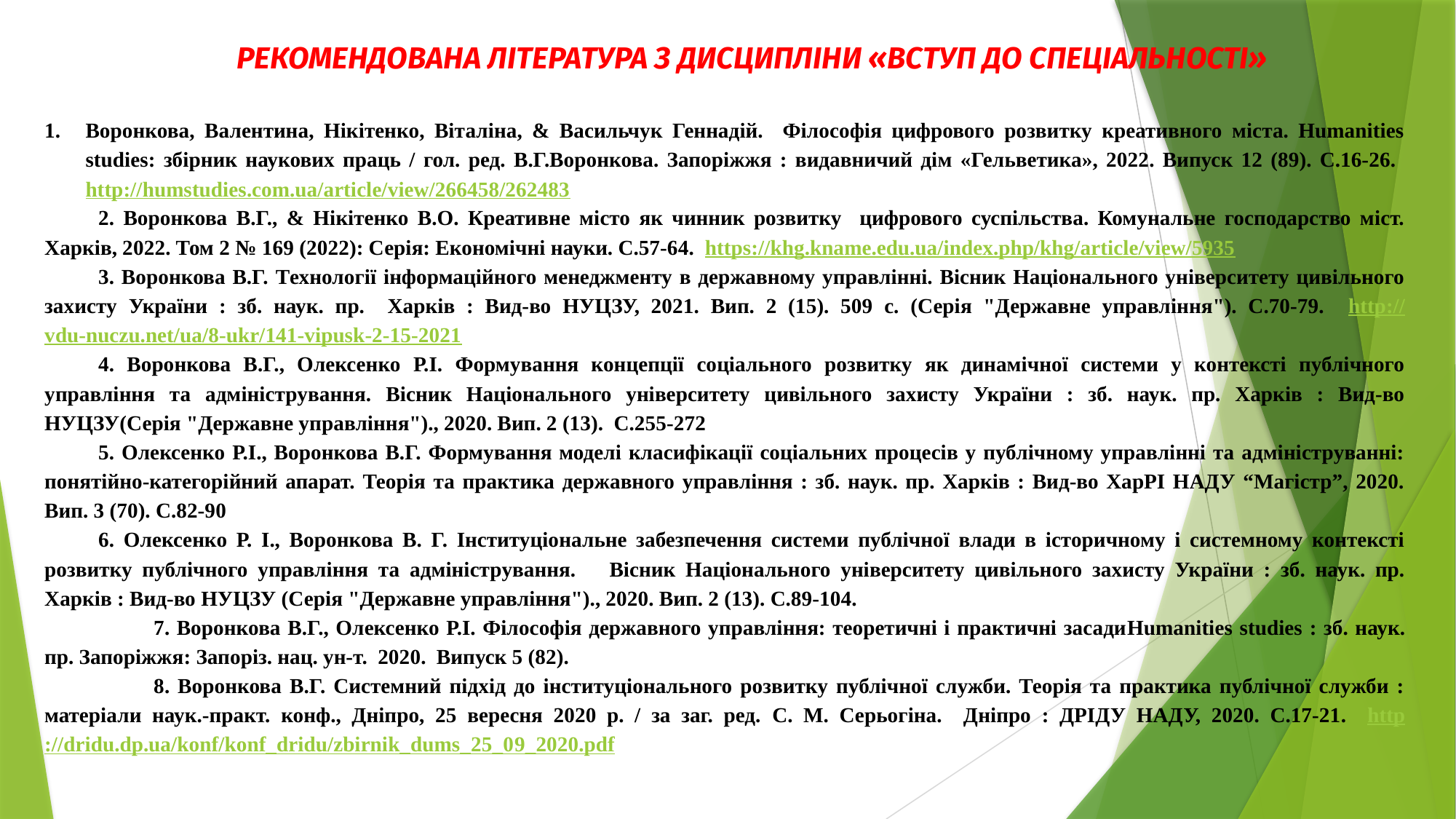

РЕКОМЕНДОВАНА ЛІТЕРАТУРА З ДИСЦИПЛІНИ «ВСТУП ДО СПЕЦІАЛЬНОСТІ»

Воронкова, Валентина, Нікітенко, Віталіна, & Васильчук Геннадій.  Філософія цифрового розвитку креативного міста. Humanities studies: збірник наукових праць / гол. ред. В.Г.Воронкова. Запоріжжя : видавничий дім «Гельветика», 2022. Випуск 12 (89). С.16-26.  http://humstudies.com.ua/article/view/266458/262483
2. Воронкова В.Г., & Нікітенко В.О. Креативне місто як чинник розвитку  цифрового суспільства. Комунальне господарство міст. Харків, 2022. Том 2 № 169 (2022): Серія: Економічні науки. C.57-64.  https://khg.kname.edu.ua/index.php/khg/article/view/5935
3. Воронкова В.Г. Технології інформаційного менеджменту в державному управлінні. Вісник Національного університету цивільного захисту України : зб. наук. пр.  Харків : Вид-во НУЦЗУ, 2021. Вип. 2 (15). 509 с. (Серія "Державне управління"). С.70-79.  http://vdu-nuczu.net/ua/8-ukr/141-vipusk-2-15-2021
4. Воронкова В.Г., Олексенко Р.І. Формування концепції соціального розвитку як динамічної системи у контексті публічного управління та адміністрування. Вісник Національного університету цивільного захисту України : зб. наук. пр. Харків : Вид-во НУЦЗУ(Серія "Державне управління")., 2020. Вип. 2 (13).  С.255-272
5. Олексенко Р.І., Воронкова В.Г. Формування моделі класифікації соціальних процесів у публічному управлінні та адмініструванні: понятійно-категорійний апарат. Теорія та практика державного управління : зб. наук. пр. Харків : Вид-во ХарРІ НАДУ “Магістр”, 2020. Вип. 3 (70). С.82-90
6. Олексенко Р. І., Воронкова В. Г. Інституціональне забезпечення системи публічної влади в історичному і системному контексті розвитку публічного управління та адміністрування.	Вісник Національного університету цивільного захисту України : зб. наук. пр. Харків : Вид-во НУЦЗУ (Серія "Державне управління")., 2020. Вип. 2 (13). С.89-104.
	7. Воронкова В.Г., Олексенко Р.І. Філософія державного управління: теоретичні і практичні засадиHumanities studies : зб. наук. пр. Запоріжжя: Запоріз. нац. ун-т.  2020.  Випуск 5 (82).
	8. Воронкова В.Г. Системний підхід до інституціонального розвитку публічної служби. Теорія та практика публічної служби : матеріали наук.-практ. конф., Дніпро, 25 вересня 2020 р. / за заг. ред. С. М. Серьогіна.  Дніпро : ДРІДУ НАДУ, 2020. С.17-21.  http://dridu.dp.ua/konf/konf_dridu/zbirnik_dums_25_09_2020.pdf